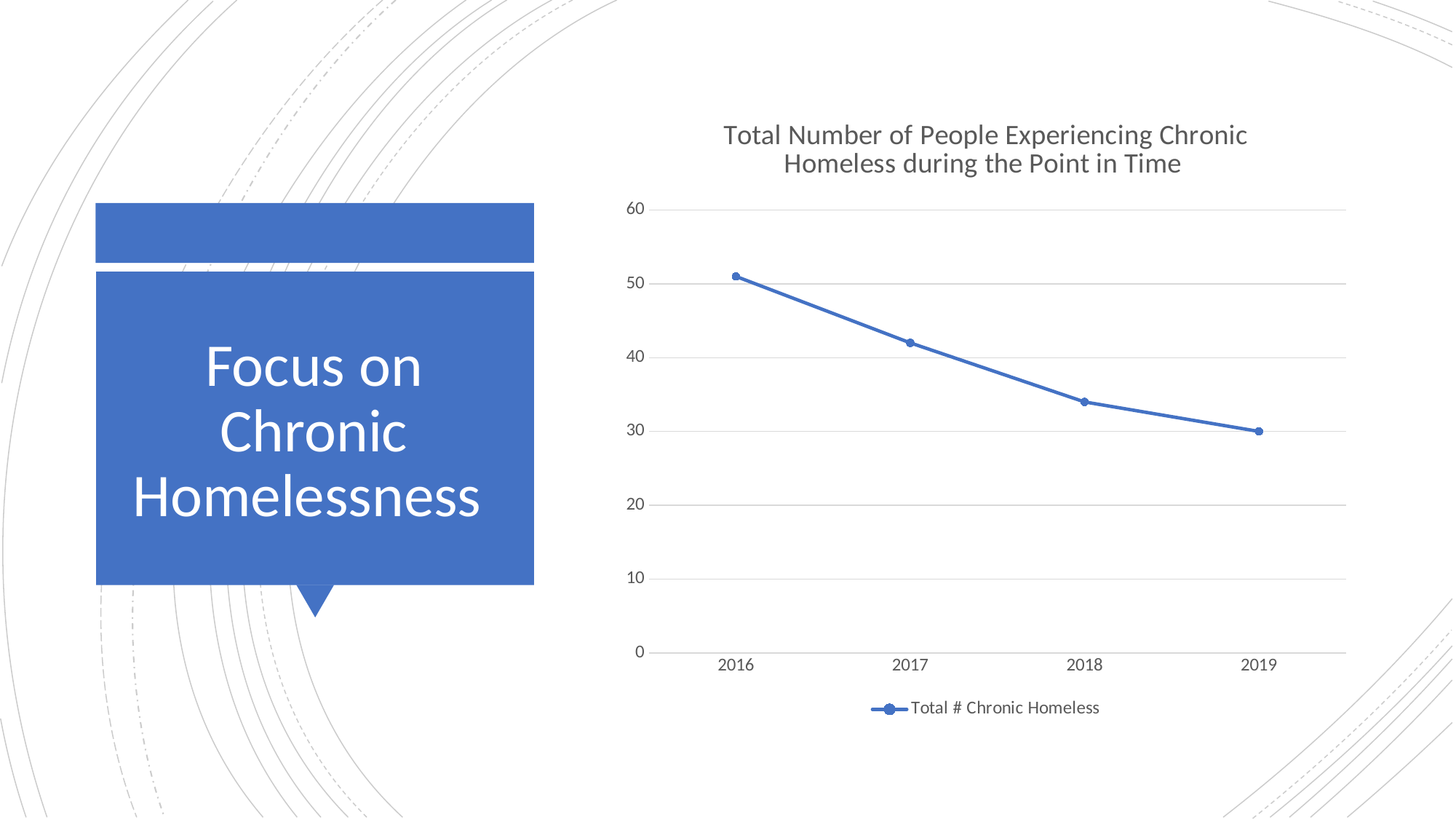

### Chart: Total Number of People Experiencing Chronic Homeless during the Point in Time

| Category | Total # Chronic Homeless |
|---|---|
| 2016 | 51.0 |
| 2017 | 42.0 |
| 2018 | 34.0 |
| 2019 | 30.0 |

# Focus on Chronic Homelessness